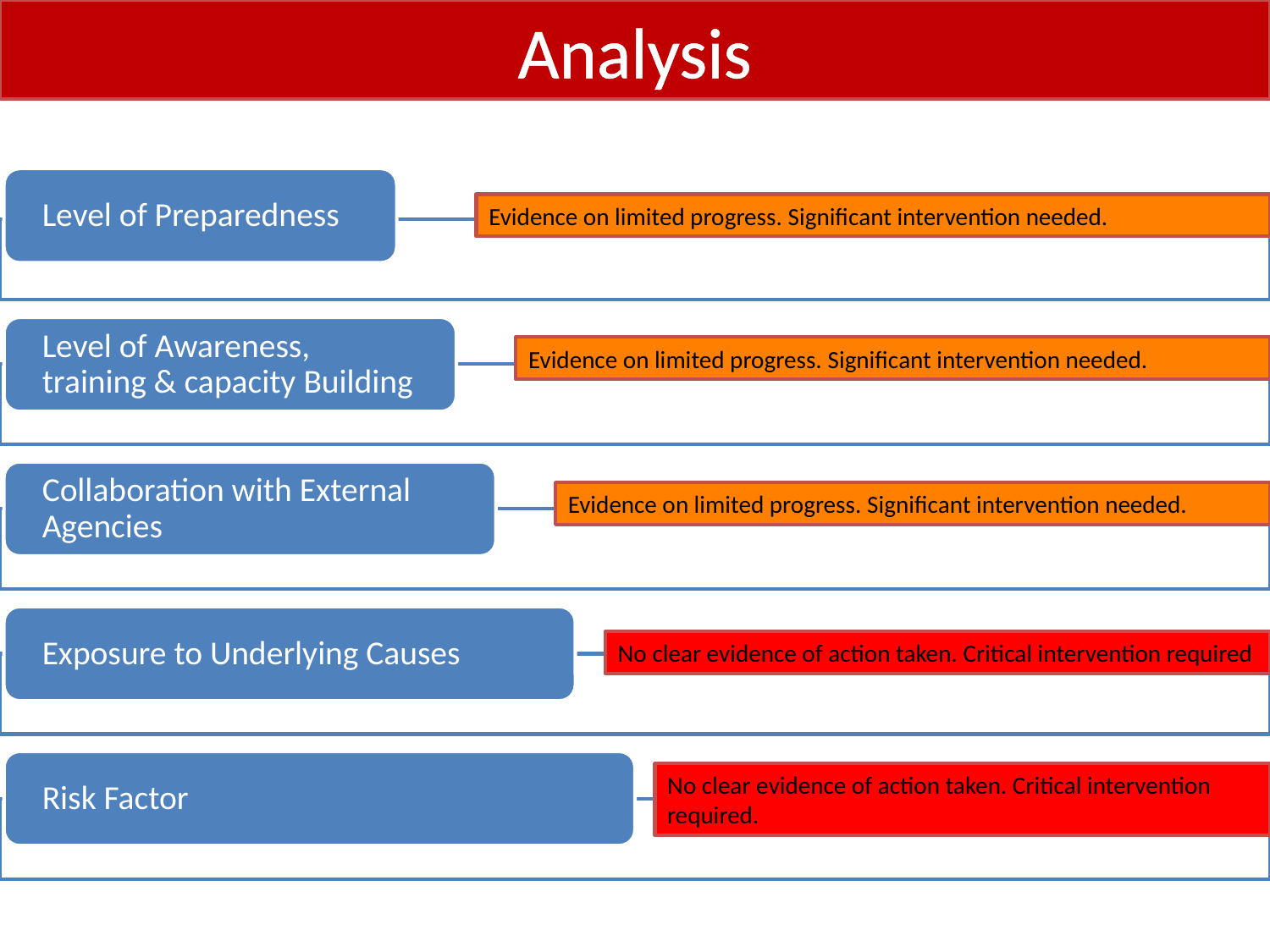

# Analysis
Level of Preparedness
Level of Awareness, training & capacity Building
Collaboration with External Agencies
Exposure to Underlying Causes
Risk Factor
Evidence on limited progress. Significant intervention needed.
Evidence on limited progress. Significant intervention needed.
Evidence on limited progress. Significant intervention needed.
No clear evidence of action taken. Critical intervention required
No clear evidence of action taken. Critical intervention required.